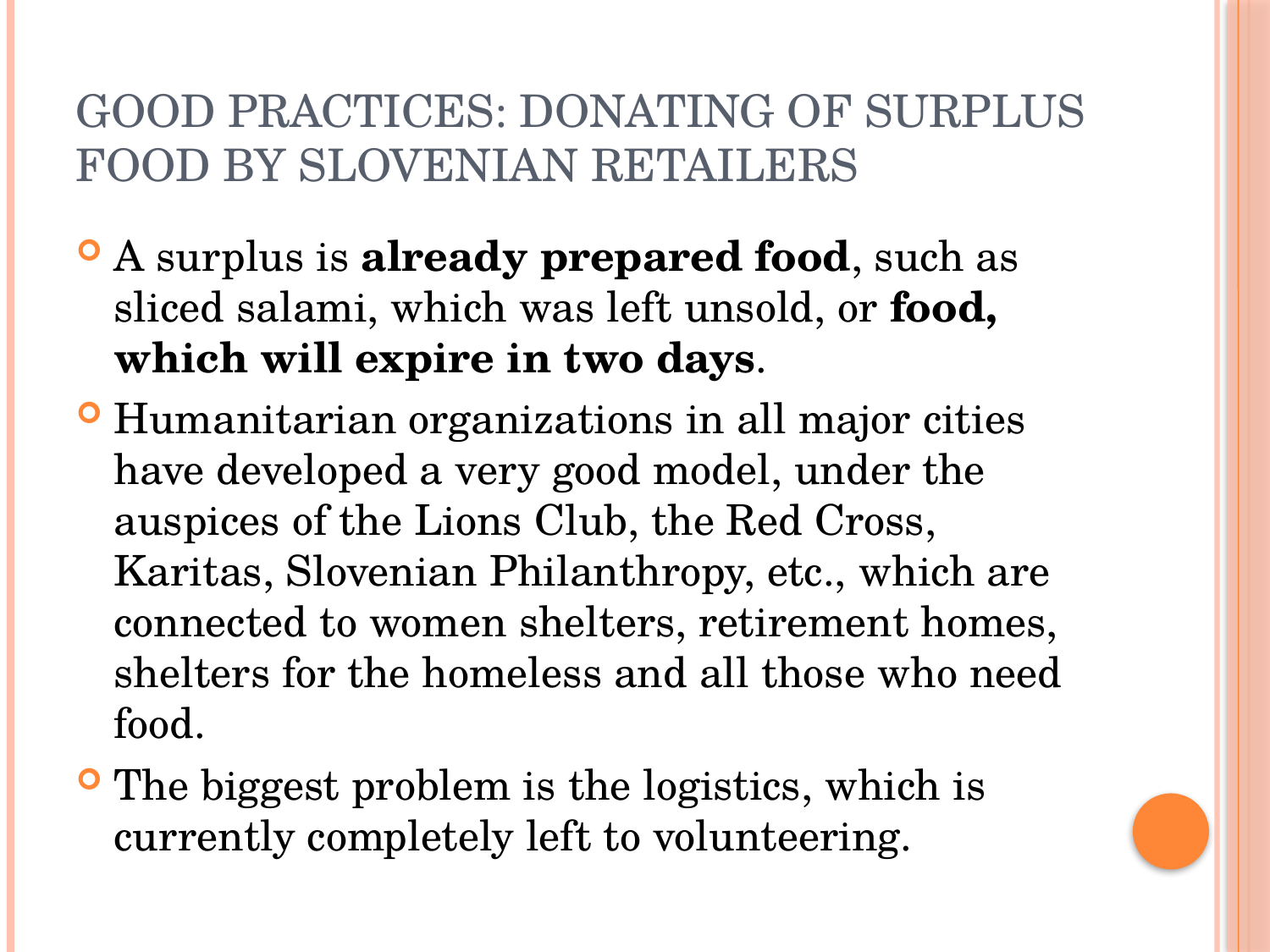

# Good practices: Donating of surplus food by Slovenian retailers
A surplus is already prepared food, such as sliced salami, which was left unsold, or food, which will expire in two days.
Humanitarian organizations in all major cities have developed a very good model, under the auspices of the Lions Club, the Red Cross, Karitas, Slovenian Philanthropy, etc., which are connected to women shelters, retirement homes, shelters for the homeless and all those who need food.
The biggest problem is the logistics, which is currently completely left to volunteering.